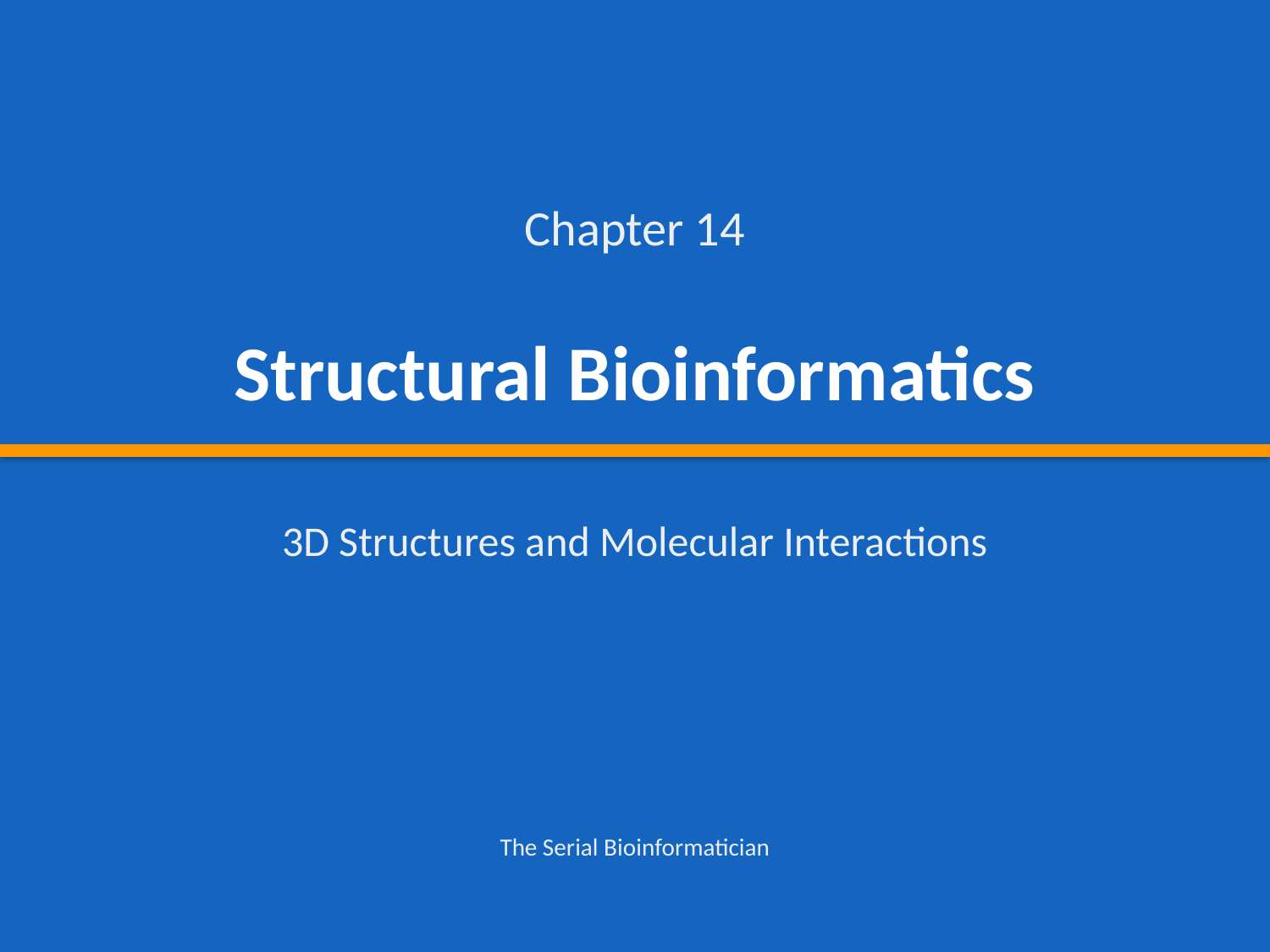

Chapter 14
Structural Bioinformatics

3D Structures and Molecular Interactions
The Serial Bioinformatician